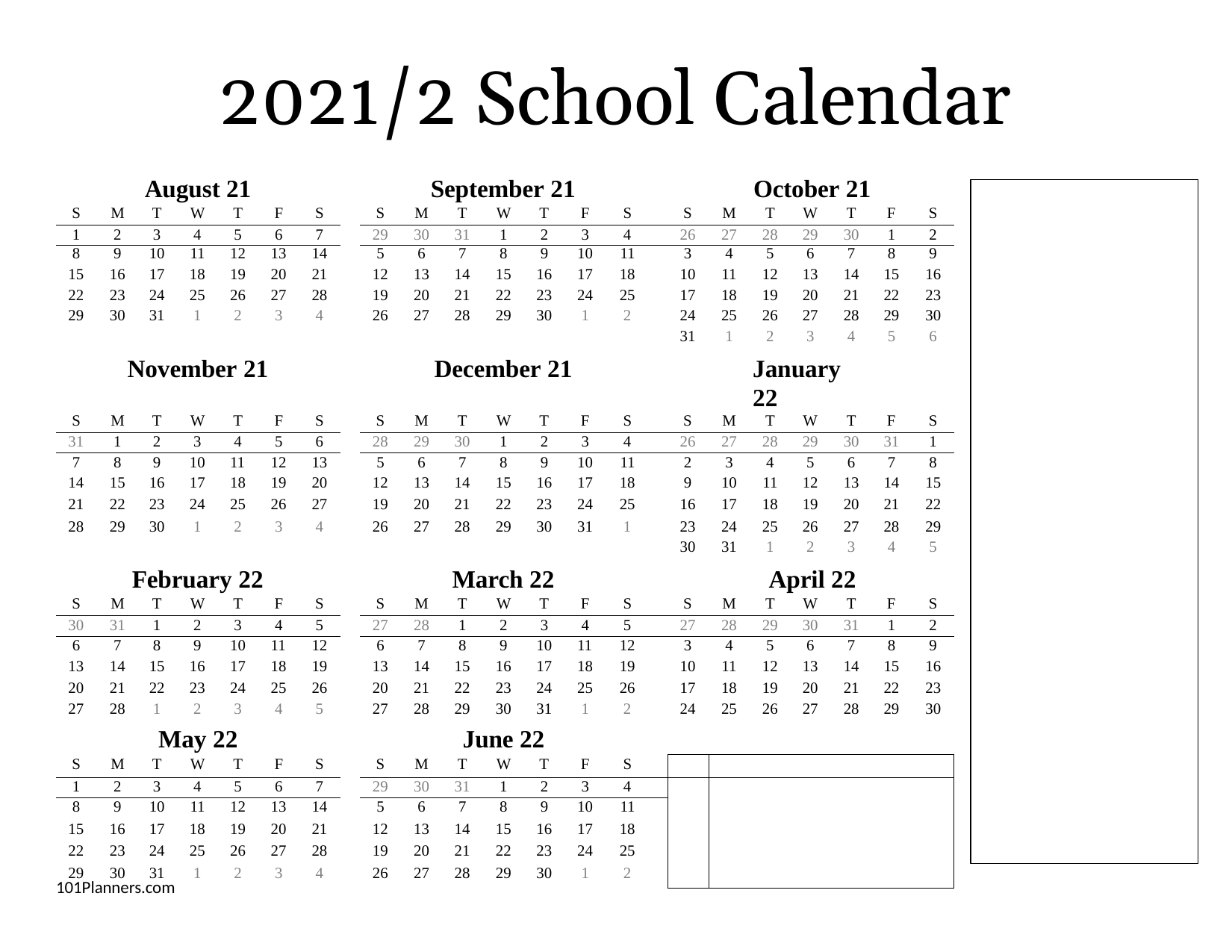

# 2021/2 School Calendar
| August 21 |  |  |  |  |  |  |  |  | September 21 |  |  |  |  |  |  |  | October 21 |  |  |  |  |
| --- | --- | --- | --- | --- | --- | --- | --- | --- | --- | --- | --- | --- | --- | --- | --- | --- | --- | --- | --- | --- | --- |
| S | M | T | W | T | F | S |  | S | M | T | W | T | F | S | S | M | T | W | T | F | S |
| 1 | 2 | 3 | 4 | 5 | 6 | 7 |  | 29 | 30 | 31 | 1 | 2 | 3 | 4 | 26 | 27 | 28 | 29 | 30 | 1 | 2 |
| 8 | 9 | 10 | 11 | 12 | 13 | 14 |  | 5 | 6 | 7 | 8 | 9 | 10 | 11 | 3 | 4 | 5 | 6 | 7 | 8 | 9 |
| 15 | 16 | 17 | 18 | 19 | 20 | 21 |  | 12 | 13 | 14 | 15 | 16 | 17 | 18 | 10 | 11 | 12 | 13 | 14 | 15 | 16 |
| 22 | 23 | 24 | 25 | 26 | 27 | 28 |  | 19 | 20 | 21 | 22 | 23 | 24 | 25 | 17 | 18 | 19 | 20 | 21 | 22 | 23 |
| 29 | 30 | 31 | 1 | 2 | 3 | 4 |  | 26 | 27 | 28 | 29 | 30 | 1 | 2 | 24 | 25 | 26 | 27 | 28 | 29 | 30 |
|  |  |  |  |  |  |  |  |  |  |  |  |  |  |  | 31 | 1 | 2 | 3 | 4 | 5 | 6 |
|  | November 21 |  |  |  |  |  |  |  | December 21 |  |  |  |  |  |  |  | January 22 |  |  |  |  |
| S | M | T | W | T | F | S |  | S | M | T | W | T | F | S | S | M | T | W | T | F | S |
| 31 | 1 | 2 | 3 | 4 | 5 | 6 |  | 28 | 29 | 30 | 1 | 2 | 3 | 4 | 26 | 27 | 28 | 29 | 30 | 31 | 1 |
| 7 | 8 | 9 | 10 | 11 | 12 | 13 |  | 5 | 6 | 7 | 8 | 9 | 10 | 11 | 2 | 3 | 4 | 5 | 6 | 7 | 8 |
| 14 | 15 | 16 | 17 | 18 | 19 | 20 |  | 12 | 13 | 14 | 15 | 16 | 17 | 18 | 9 | 10 | 11 | 12 | 13 | 14 | 15 |
| 21 | 22 | 23 | 24 | 25 | 26 | 27 |  | 19 | 20 | 21 | 22 | 23 | 24 | 25 | 16 | 17 | 18 | 19 | 20 | 21 | 22 |
| 28 | 29 | 30 | 1 | 2 | 3 | 4 |  | 26 | 27 | 28 | 29 | 30 | 31 | 1 | 23 | 24 | 25 | 26 | 27 | 28 | 29 |
|  |  |  |  |  |  |  |  |  |  |  |  |  |  |  | 30 | 31 | 1 | 2 | 3 | 4 | 5 |
|  | February 22 |  |  |  |  |  |  |  |  | March 22 |  |  |  |  |  |  | April 22 |  |  |  |  |
| S | M | T | W | T | F | S |  | S | M | T | W | T | F | S | S | M | T | W | T | F | S |
| 30 | 31 | 1 | 2 | 3 | 4 | 5 |  | 27 | 28 | 1 | 2 | 3 | 4 | 5 | 27 | 28 | 29 | 30 | 31 | 1 | 2 |
| 6 | 7 | 8 | 9 | 10 | 11 | 12 |  | 6 | 7 | 8 | 9 | 10 | 11 | 12 | 3 | 4 | 5 | 6 | 7 | 8 | 9 |
| 13 | 14 | 15 | 16 | 17 | 18 | 19 |  | 13 | 14 | 15 | 16 | 17 | 18 | 19 | 10 | 11 | 12 | 13 | 14 | 15 | 16 |
| 20 | 21 | 22 | 23 | 24 | 25 | 26 |  | 20 | 21 | 22 | 23 | 24 | 25 | 26 | 17 | 18 | 19 | 20 | 21 | 22 | 23 |
| 27 | 28 | 1 | 2 | 3 | 4 | 5 |  | 27 | 28 | 29 | 30 | 31 | 1 | 2 | 24 | 25 | 26 | 27 | 28 | 29 | 30 |
|  |  | May 22 |  |  |  |  |  |  |  | June 22 |  |  |  |  |  |  |  |  |  |  |  |
| S | M | T | W | T | F | S |  | S | M | T | W | T | F | S |  |  |  |  |  |  |  |
| 1 | 2 | 3 | 4 | 5 | 6 | 7 |  | 29 | 30 | 31 | 1 | 2 | 3 | 4 |  |  |  |  |  |  |  |
| 8 | 9 | 10 | 11 | 12 | 13 | 14 |  | 5 | 6 | 7 | 8 | 9 | 10 | 11 |  |  |  |  |  |  |  |
| 15 | 16 | 17 | 18 | 19 | 20 | 21 |  | 12 | 13 | 14 | 15 | 16 | 17 | 18 |  |  |  |  |  |  |  |
| 22 | 23 | 24 | 25 | 26 | 27 | 28 |  | 19 | 20 | 21 | 22 | 23 | 24 | 25 |  |  |  |  |  |  |  |
| 29 | 30 | 31 | 1 | 2 | 3 | 4 |  | 26 | 27 | 28 | 29 | 30 | 1 | 2 |  |  |  |  |  |  |  |

101Planners.com